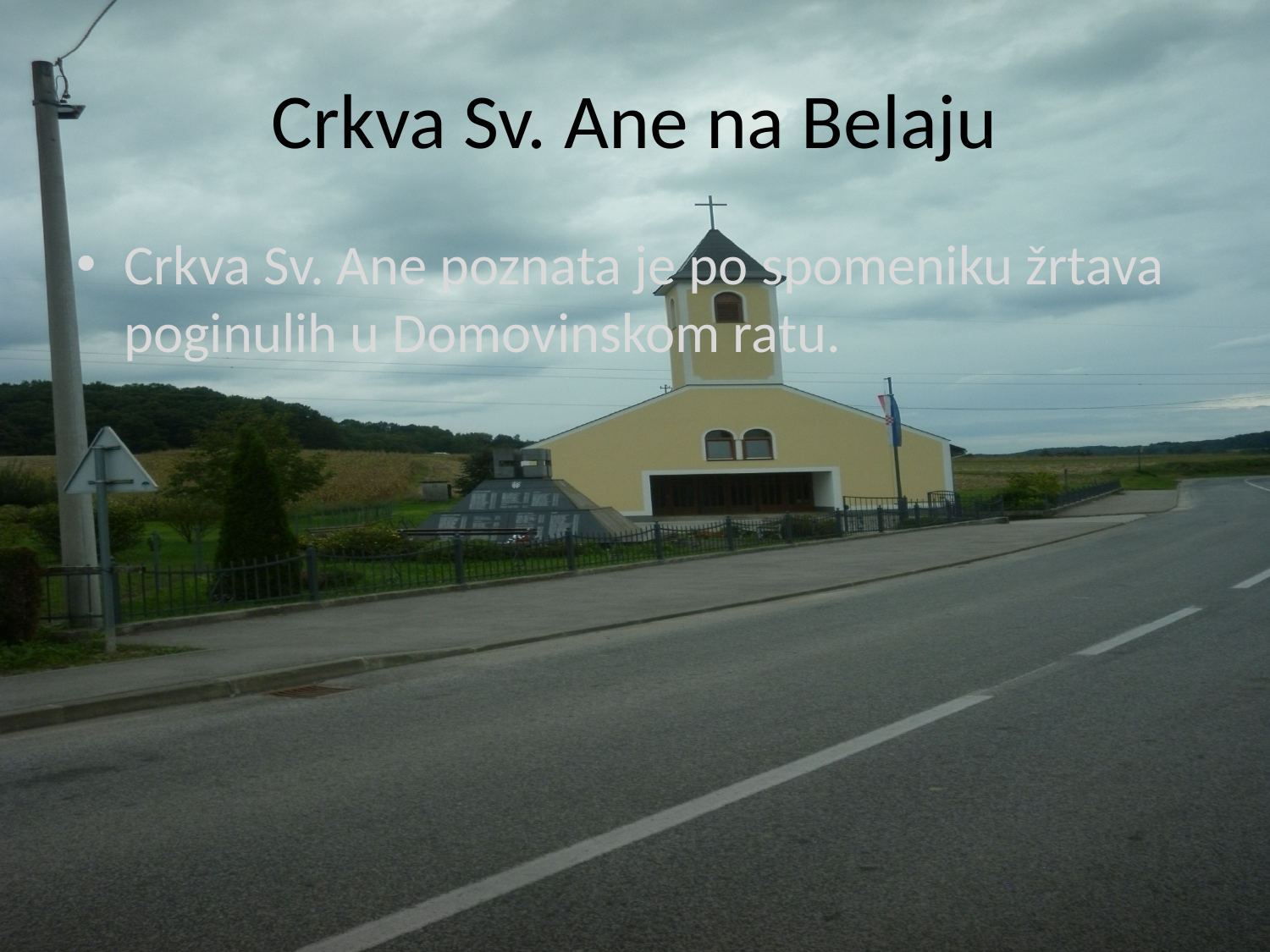

# Crkva Sv. Ane na Belaju
Crkva Sv. Ane poznata je po spomeniku žrtava poginulih u Domovinskom ratu.